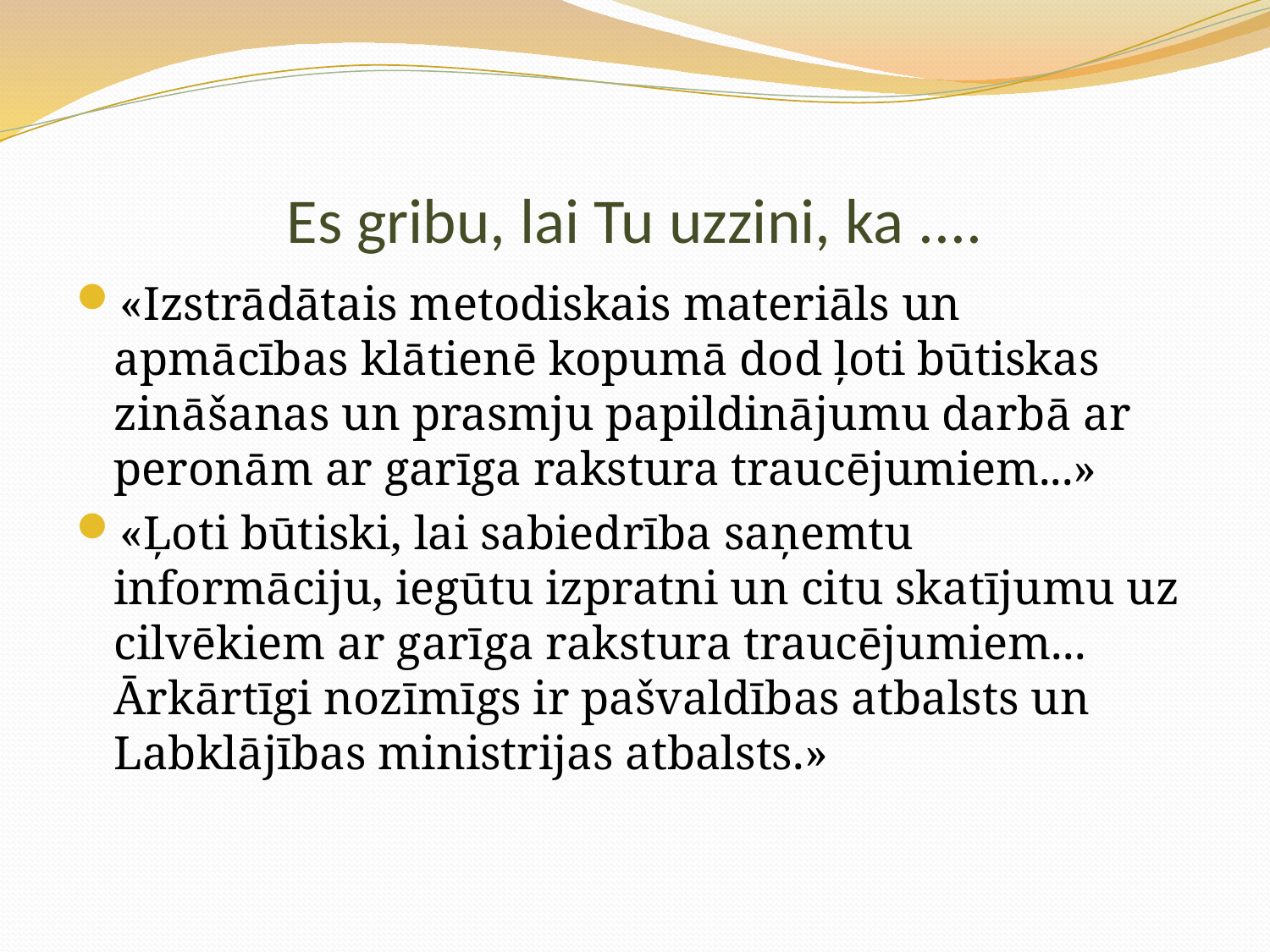

# Es gribu, lai Tu uzzini, ka ....
«Izstrādātais metodiskais materiāls un apmācības klātienē kopumā dod ļoti būtiskas zināšanas un prasmju papildinājumu darbā ar peronām ar garīga rakstura traucējumiem...»
«Ļoti būtiski, lai sabiedrība saņemtu informāciju, iegūtu izpratni un citu skatījumu uz cilvēkiem ar garīga rakstura traucējumiem... Ārkārtīgi nozīmīgs ir pašvaldības atbalsts un Labklājības ministrijas atbalsts.»